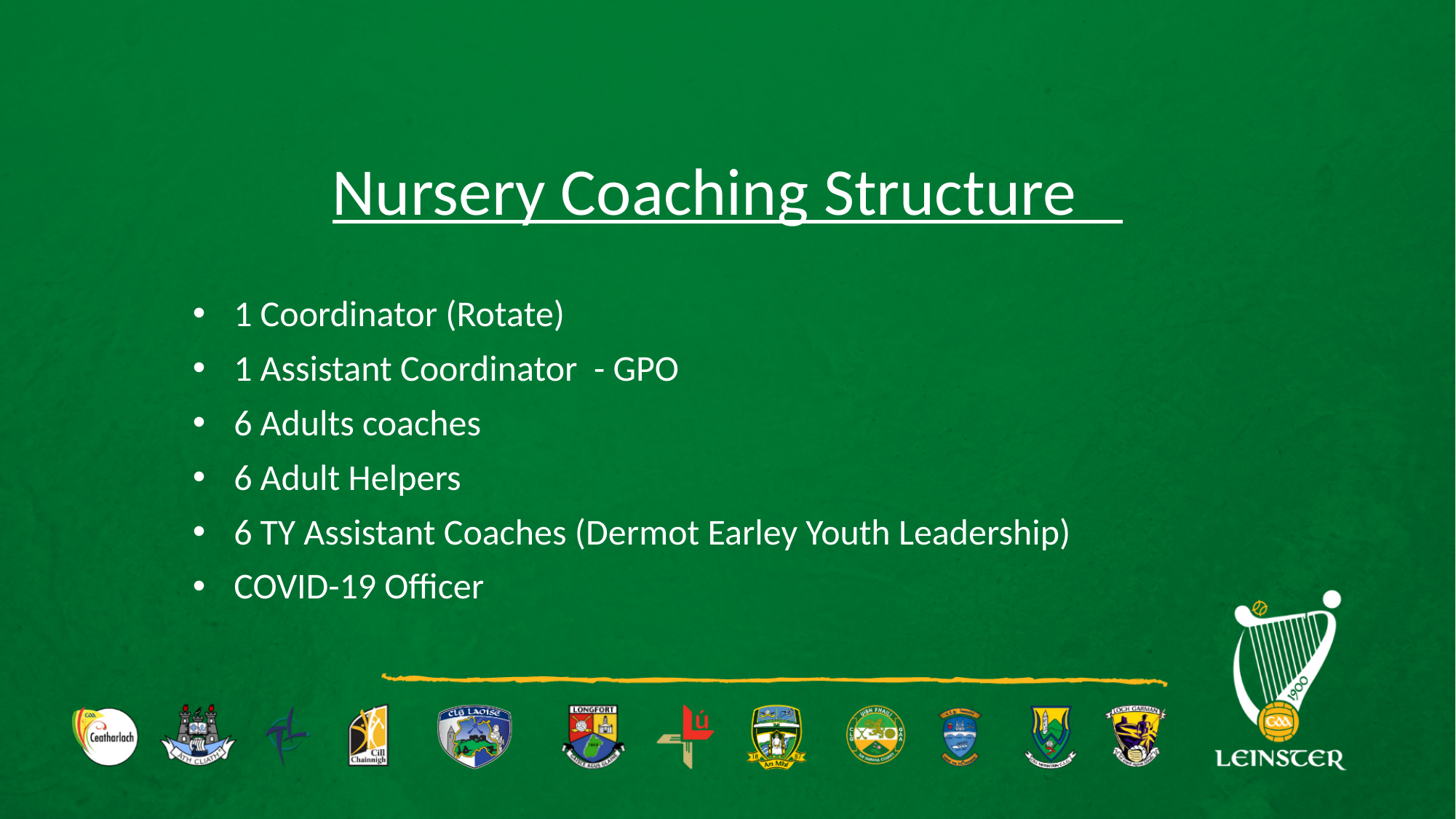

# Nursery Coaching Structure

1 Coordinator (Rotate)
1 Assistant Coordinator  - GPO
6 Adults coaches
6 Adult Helpers
6 TY Assistant Coaches (Dermot Earley Youth Leadership)
COVID-19 Officer